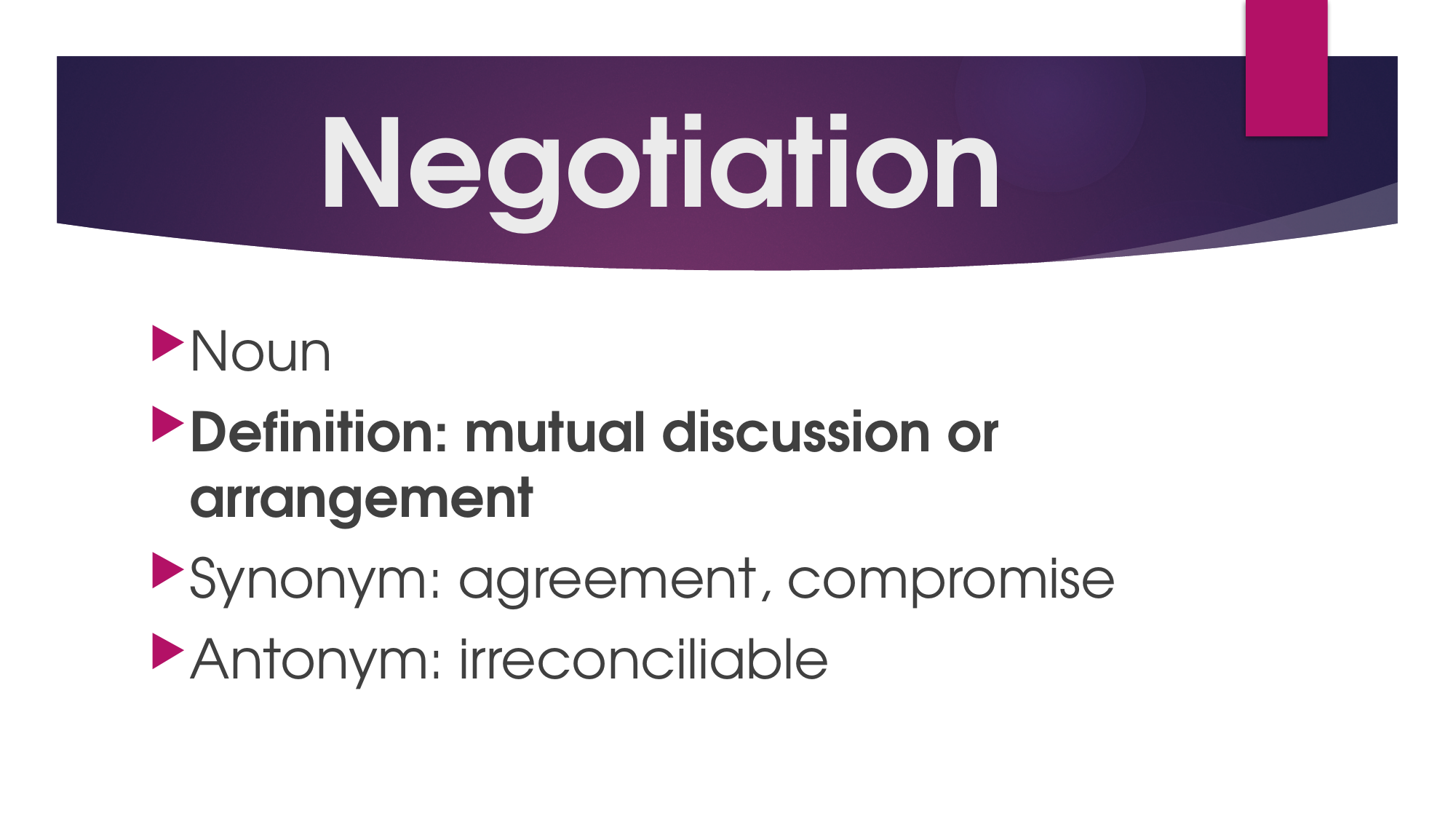

# Negotiation
Noun
Definition: mutual discussion or arrangement
Synonym: agreement, compromise
Antonym: irreconciliable